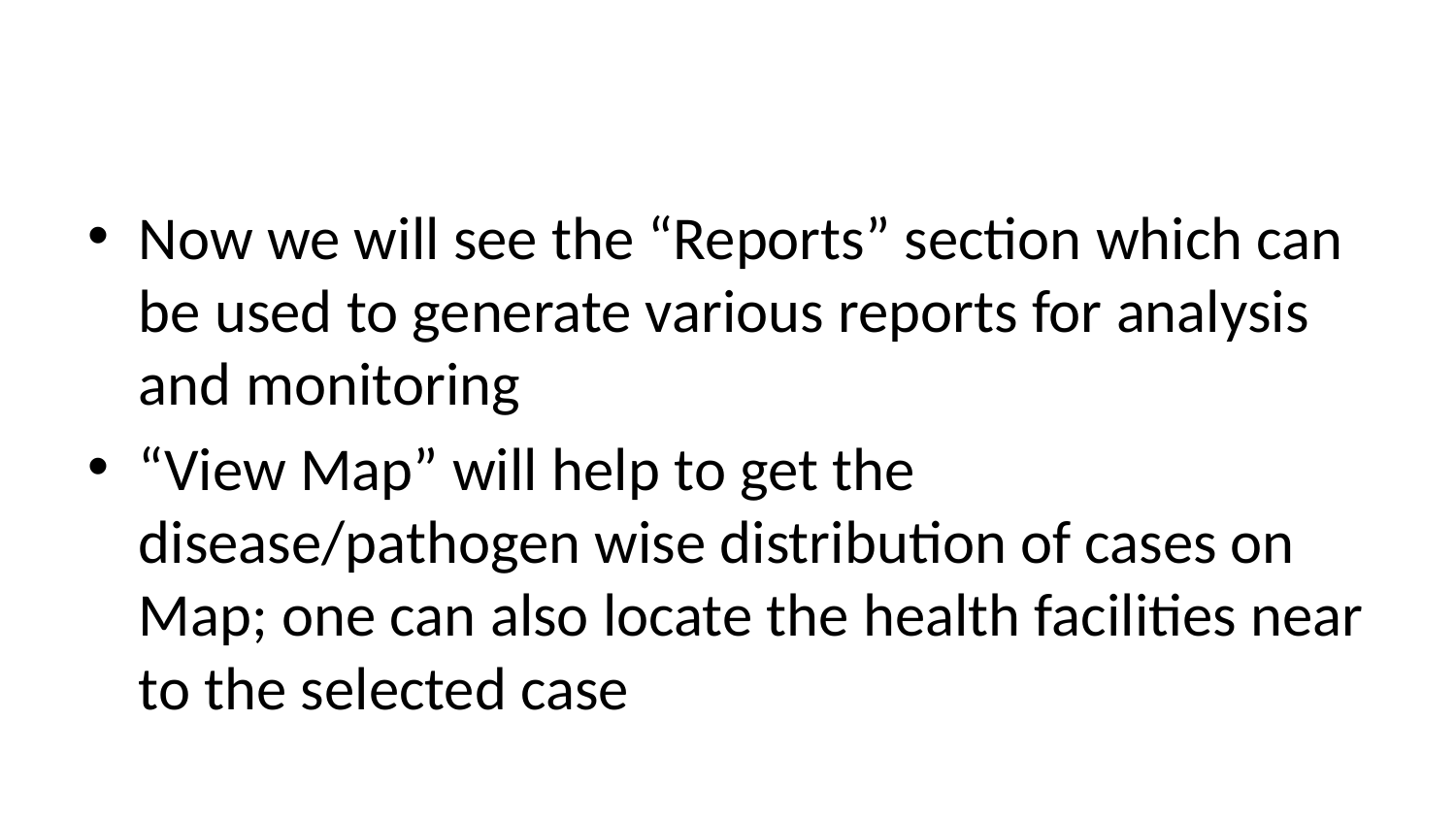

#
Now we will see the “Reports” section which can be used to generate various reports for analysis and monitoring
“View Map” will help to get the disease/pathogen wise distribution of cases on Map; one can also locate the health facilities near to the selected case